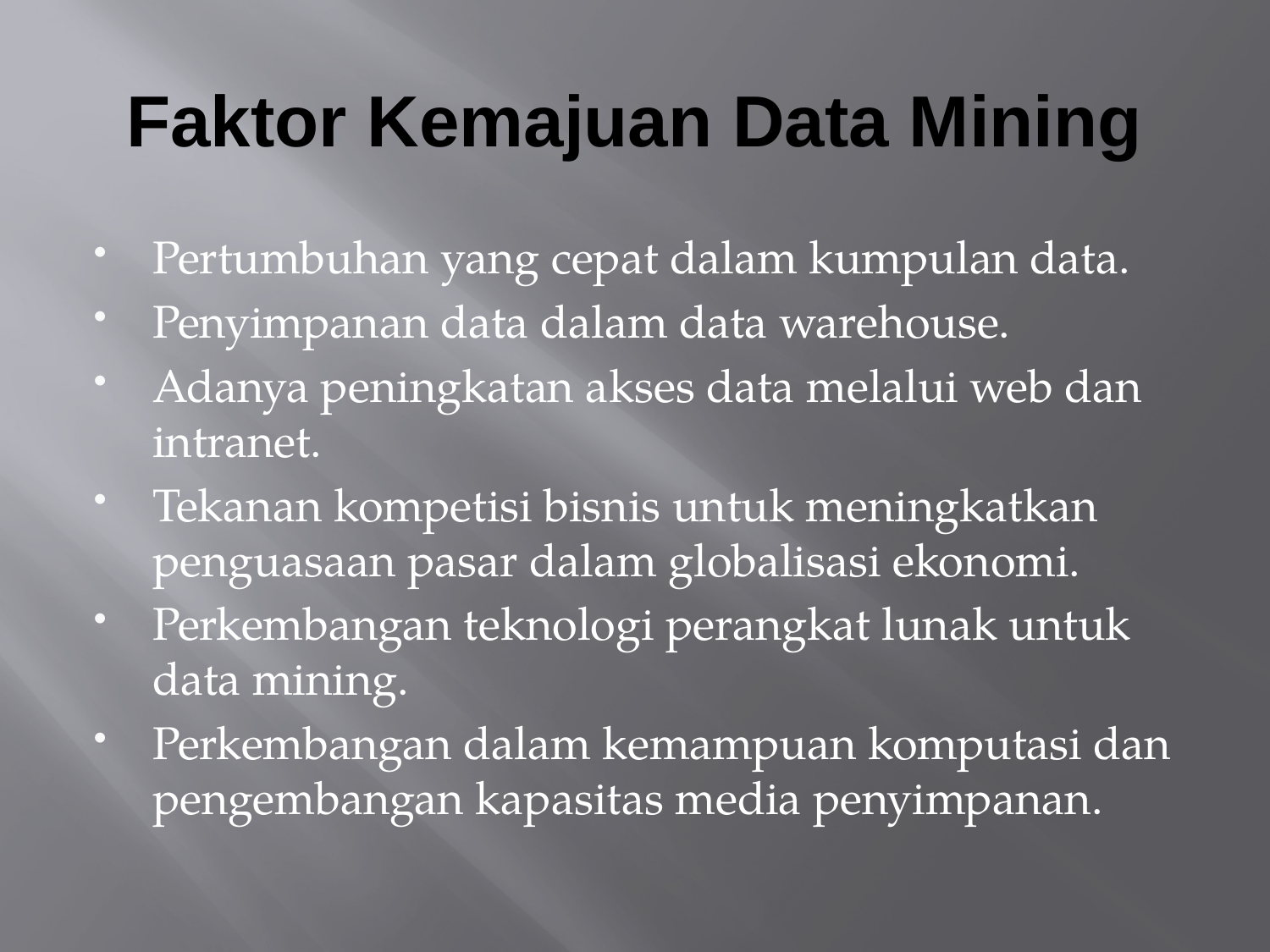

# Faktor Kemajuan Data Mining
Pertumbuhan yang cepat dalam kumpulan data.
Penyimpanan data dalam data warehouse.
Adanya peningkatan akses data melalui web dan intranet.
Tekanan kompetisi bisnis untuk meningkatkan penguasaan pasar dalam globalisasi ekonomi.
Perkembangan teknologi perangkat lunak untuk data mining.
Perkembangan dalam kemampuan komputasi dan pengembangan kapasitas media penyimpanan.